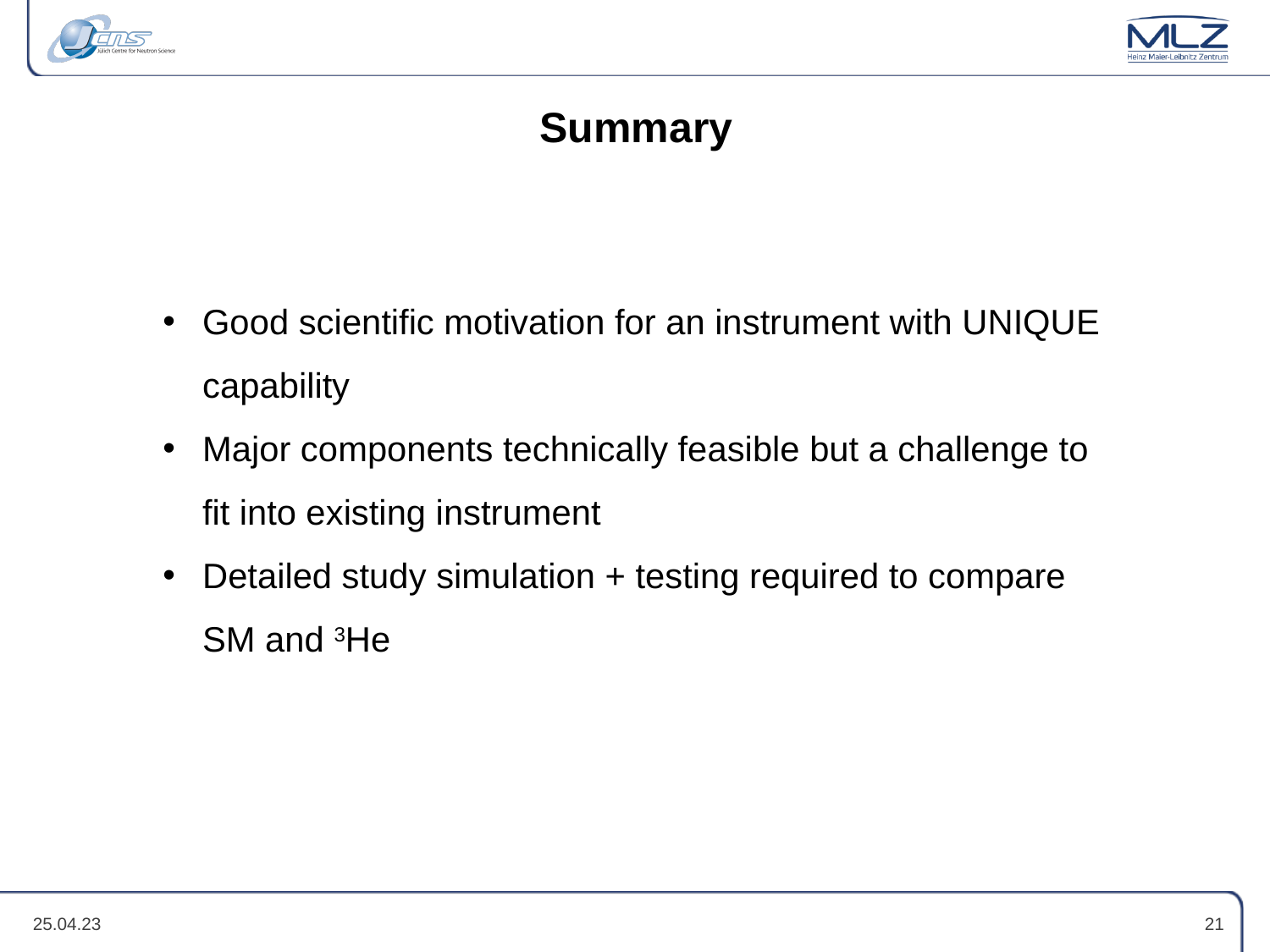

# Summary
Good scientific motivation for an instrument with UNIQUE capability
Major components technically feasible but a challenge to
fit into existing instrument
Detailed study simulation + testing required to compare
SM and 3He
25.04.23
21